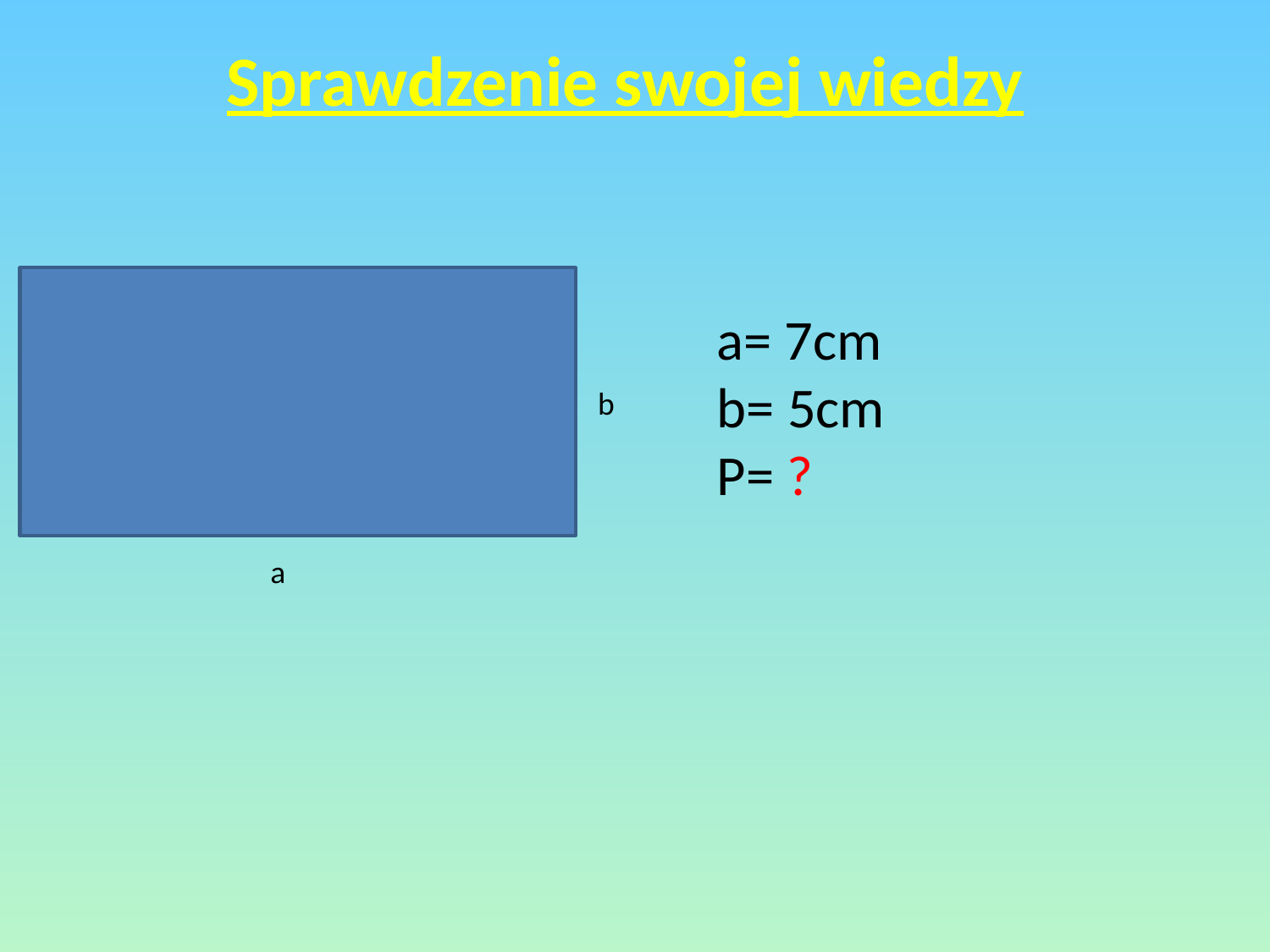

Sprawdzenie swojej wiedzy

a= 7cm
b= 5cm
P= ?
b
a